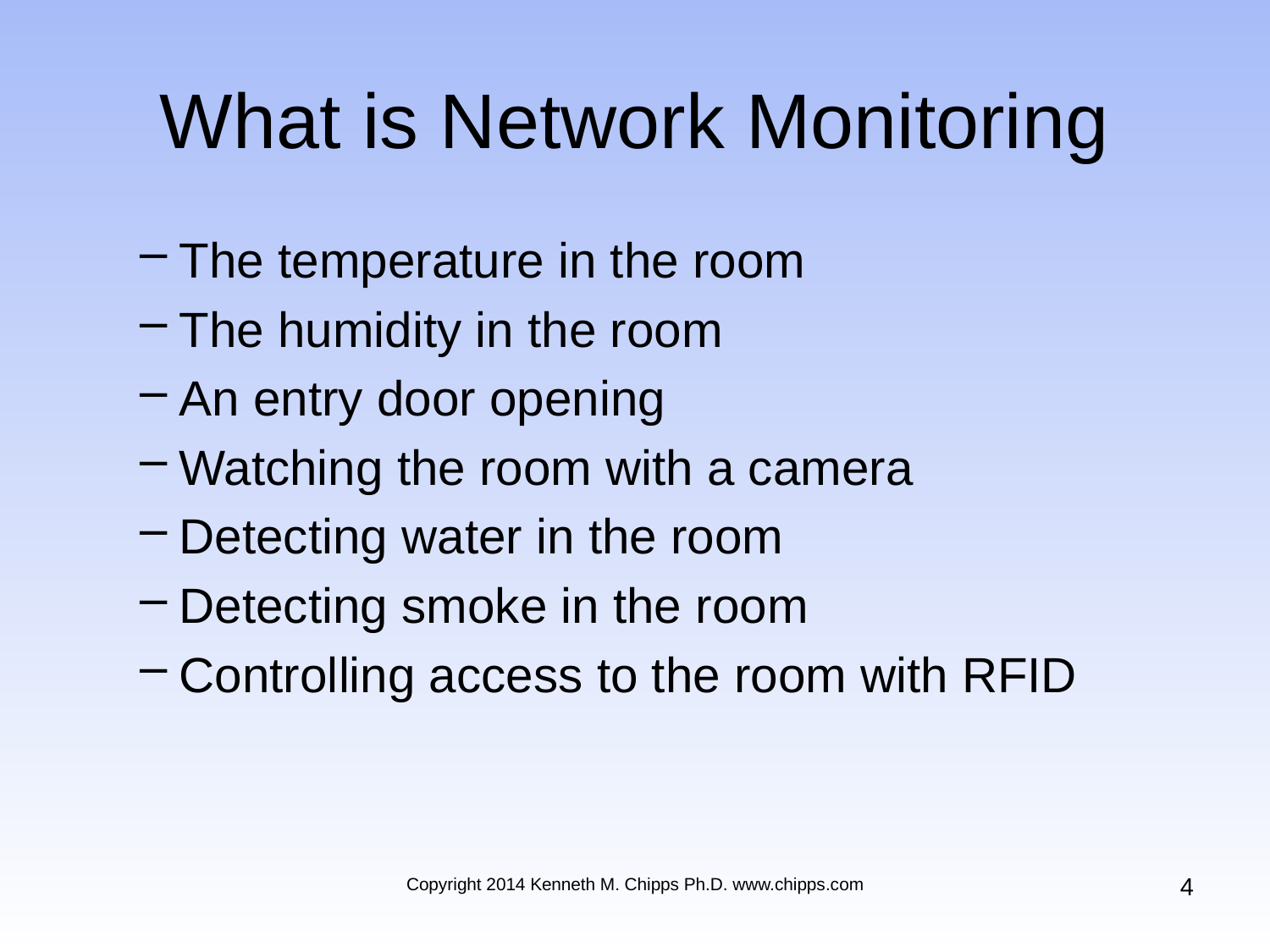

# What is Network Monitoring
The temperature in the room
The humidity in the room
An entry door opening
Watching the room with a camera
Detecting water in the room
Detecting smoke in the room
Controlling access to the room with RFID
4
Copyright 2014 Kenneth M. Chipps Ph.D. www.chipps.com